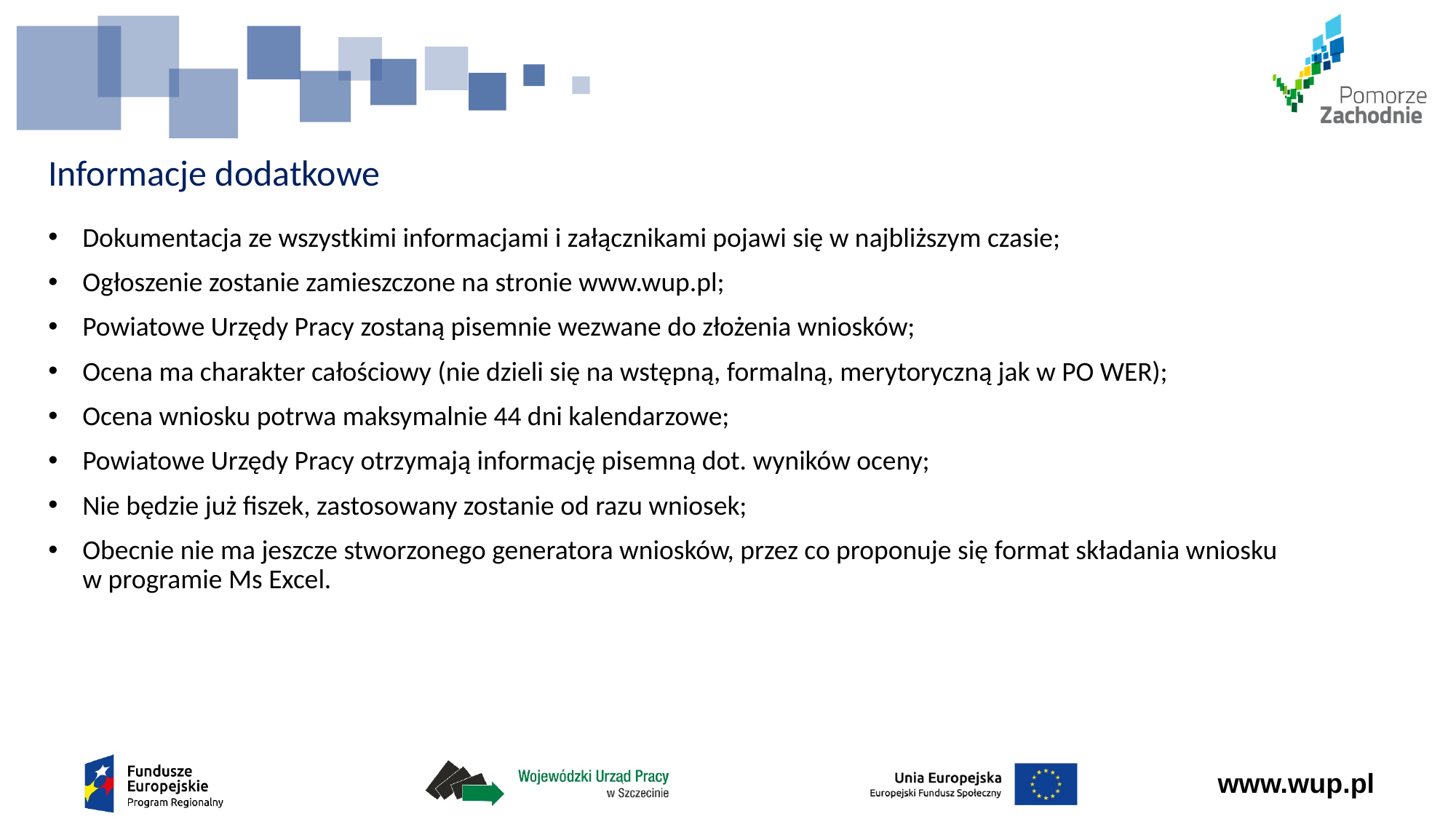

# Informacje dodatkowe
Dokumentacja ze wszystkimi informacjami i załącznikami pojawi się w najbliższym czasie;
Ogłoszenie zostanie zamieszczone na stronie www.wup.pl;
Powiatowe Urzędy Pracy zostaną pisemnie wezwane do złożenia wniosków;
Ocena ma charakter całościowy (nie dzieli się na wstępną, formalną, merytoryczną jak w PO WER);
Ocena wniosku potrwa maksymalnie 44 dni kalendarzowe;
Powiatowe Urzędy Pracy otrzymają informację pisemną dot. wyników oceny;
Nie będzie już fiszek, zastosowany zostanie od razu wniosek;
Obecnie nie ma jeszcze stworzonego generatora wniosków, przez co proponuje się format składania wniosku w programie Ms Excel.